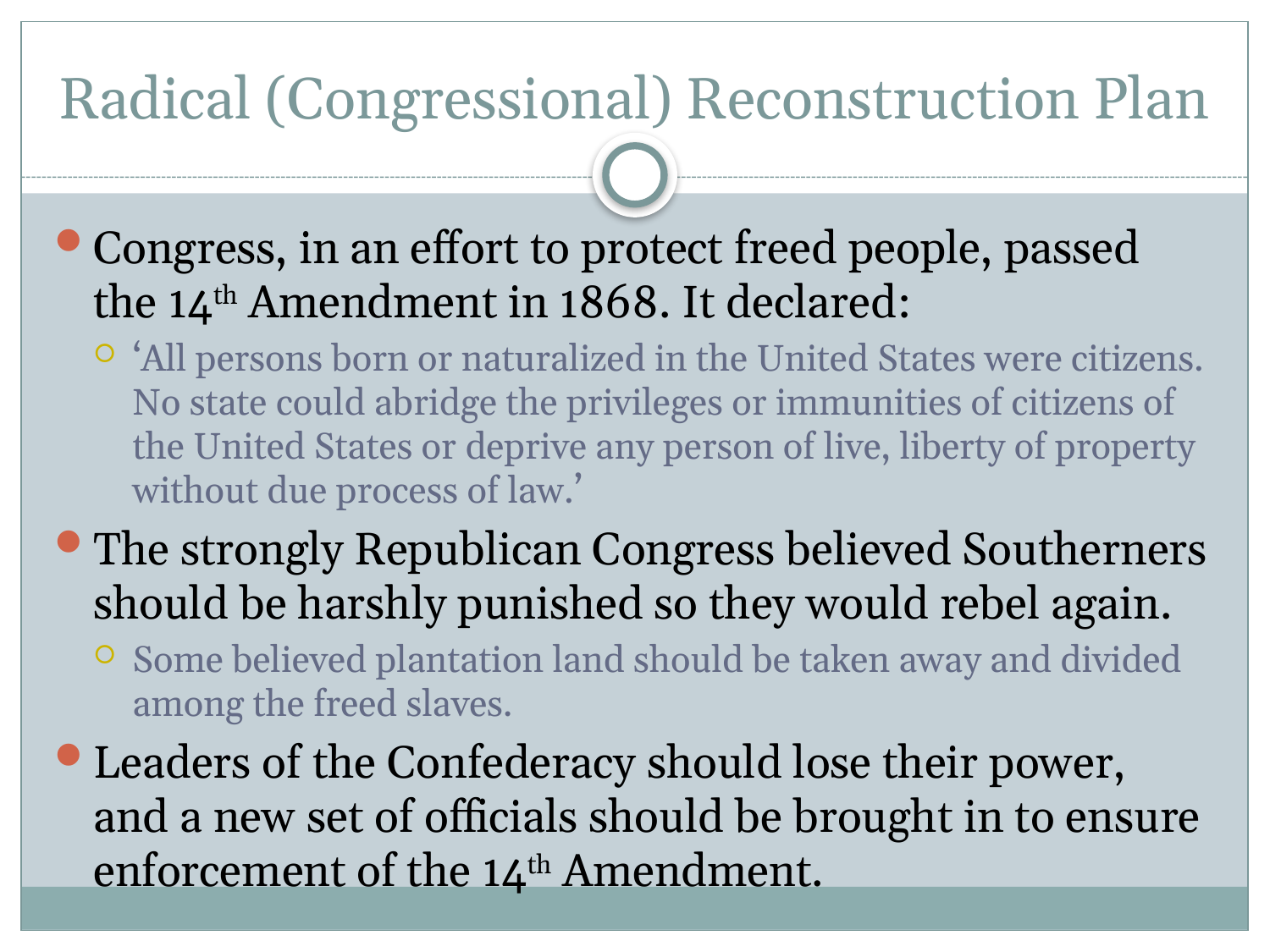

# Radical (Congressional) Reconstruction Plan
Congress, in an effort to protect freed people, passed the 14th Amendment in 1868. It declared:
‘All persons born or naturalized in the United States were citizens. No state could abridge the privileges or immunities of citizens of the United States or deprive any person of live, liberty of property without due process of law.’
The strongly Republican Congress believed Southerners should be harshly punished so they would rebel again.
Some believed plantation land should be taken away and divided among the freed slaves.
Leaders of the Confederacy should lose their power, and a new set of officials should be brought in to ensure enforcement of the 14th Amendment.